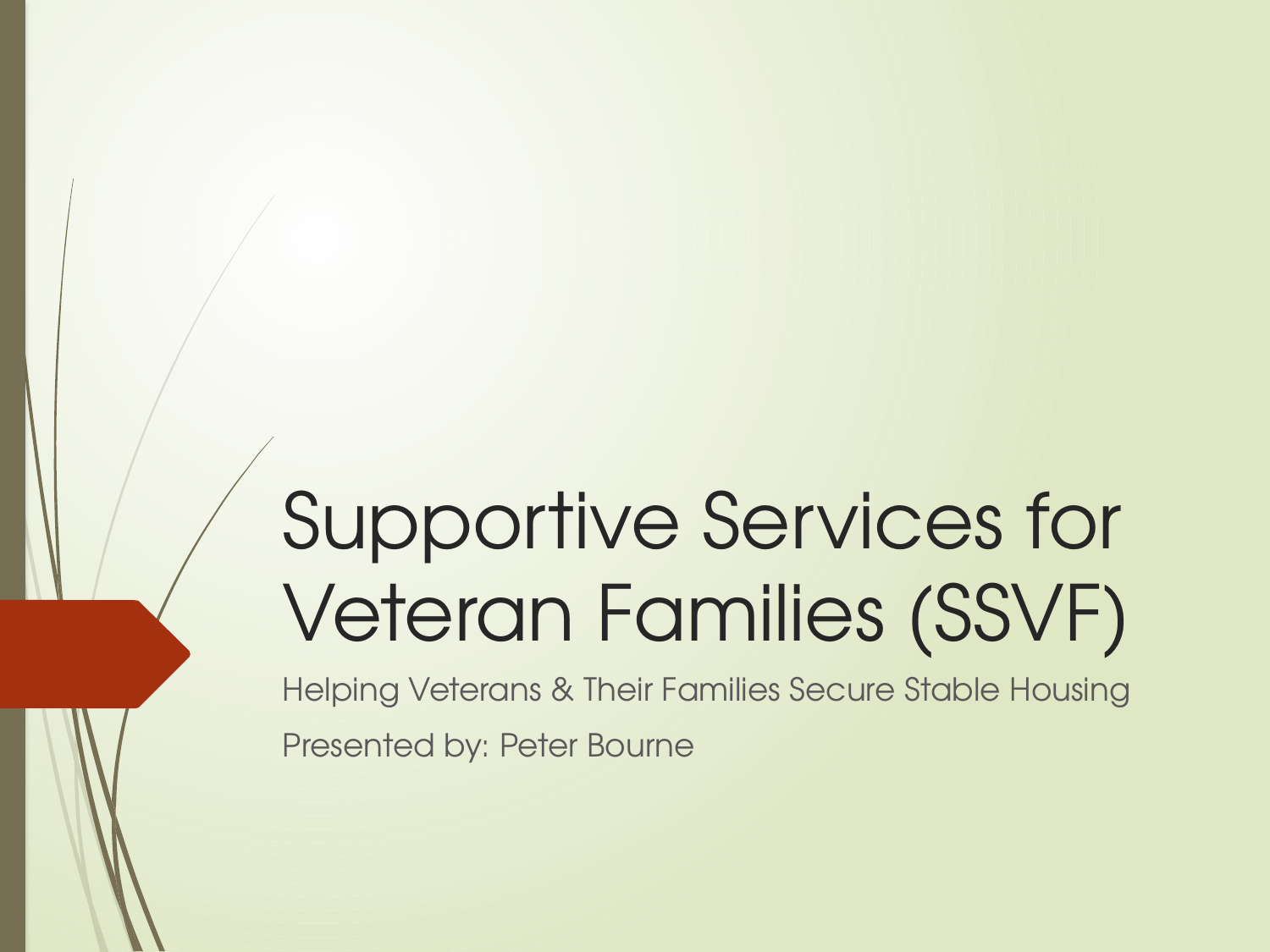

# Supportive Services for Veteran Families (SSVF)
Helping Veterans & Their Families Secure Stable Housing
Presented by: Peter Bourne